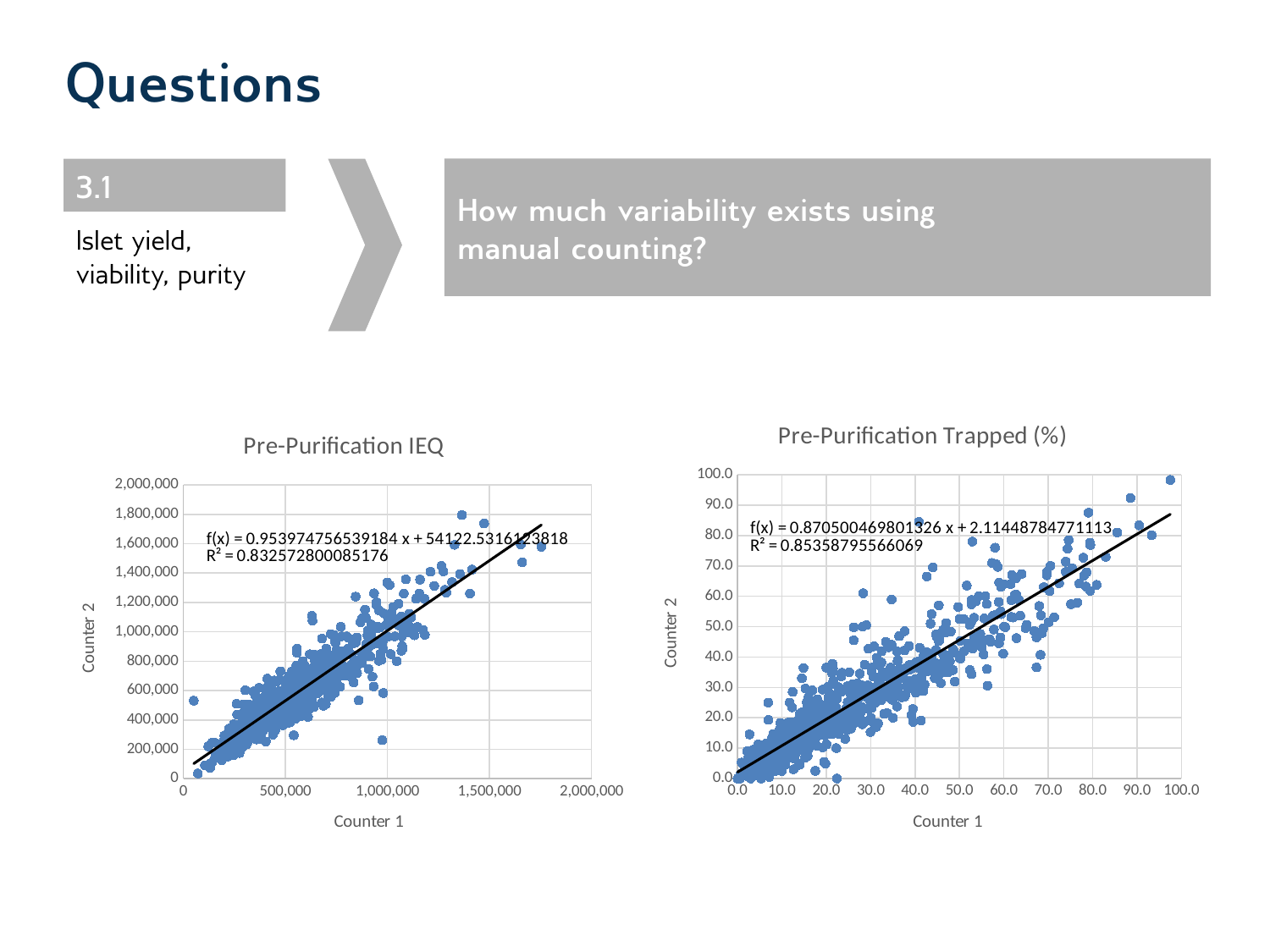

# Questions
How much variability exists using
manual counting?

3.1
Islet yield, viability, purity

### Chart: Pre-Purification Trapped (%)

| Category |  |
|---|---|

### Chart: Pre-Purification IEQ

| Category |  |
|---|---|